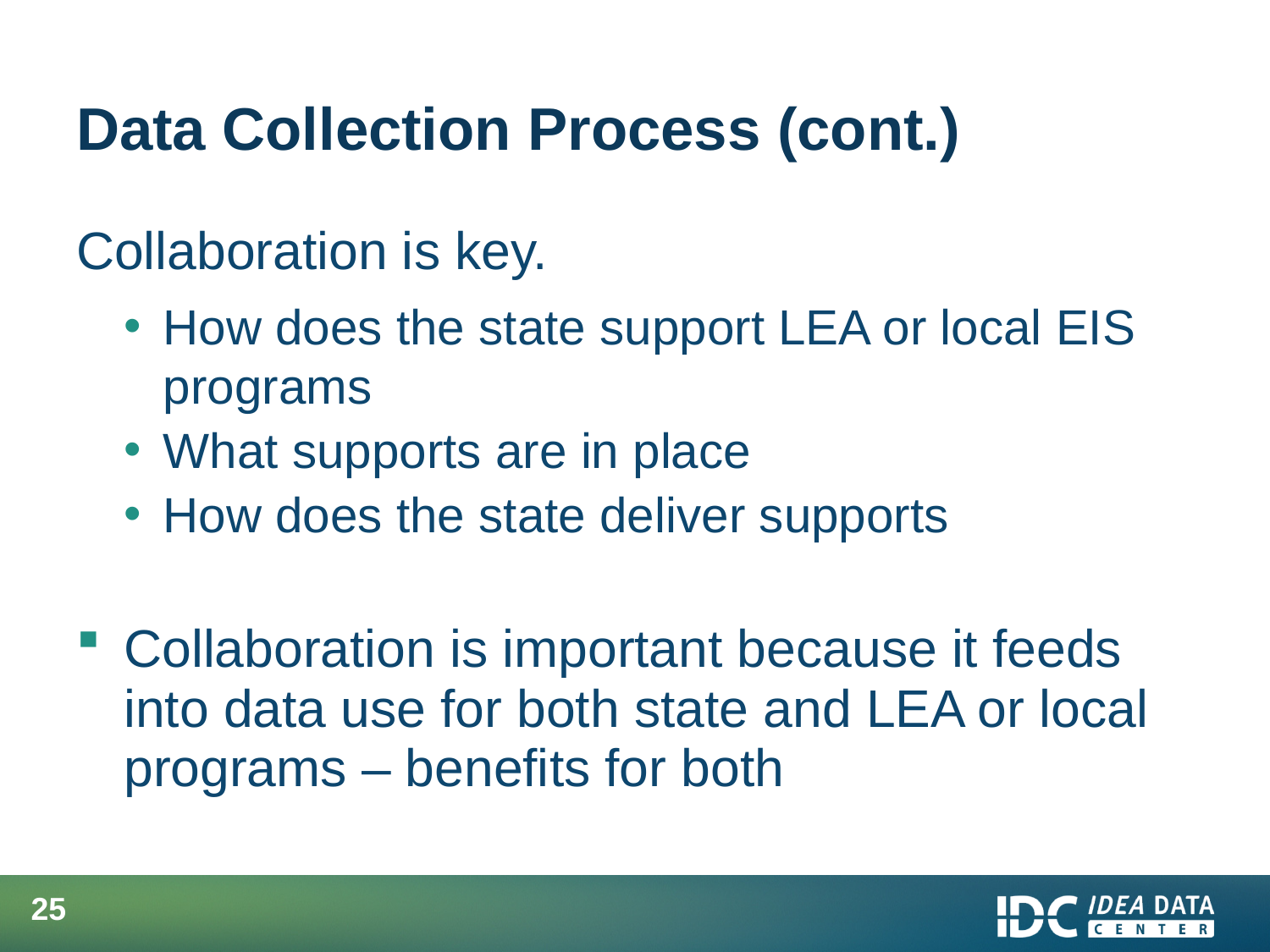

# Data Collection Process (cont.)
Collaboration is key.
How does the state support LEA or local EIS programs
What supports are in place
How does the state deliver supports

Collaboration is important because it feeds into data use for both state and LEA or local programs – benefits for both
25